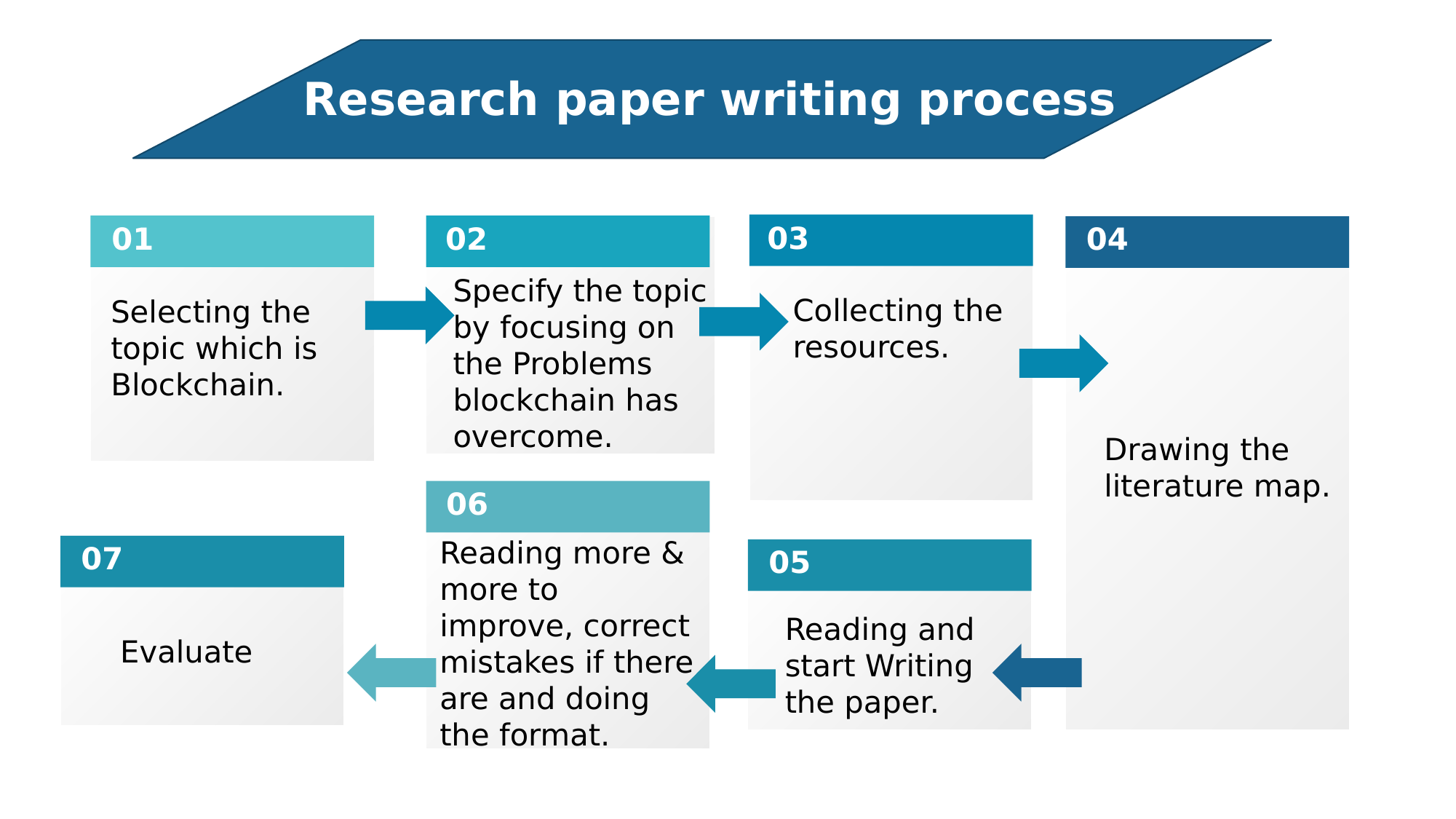

Research paper writing process

03
01

04
02

Specify the topic by focusing on the Problems blockchain has overcome.
Collecting the resources.

Selecting the topic which is Blockchain.

Drawing the literature map.
06

Reading more & more to improve, correct mistakes if there are and doing the format.
07

05

Reading and start Writing the paper.
Evaluate